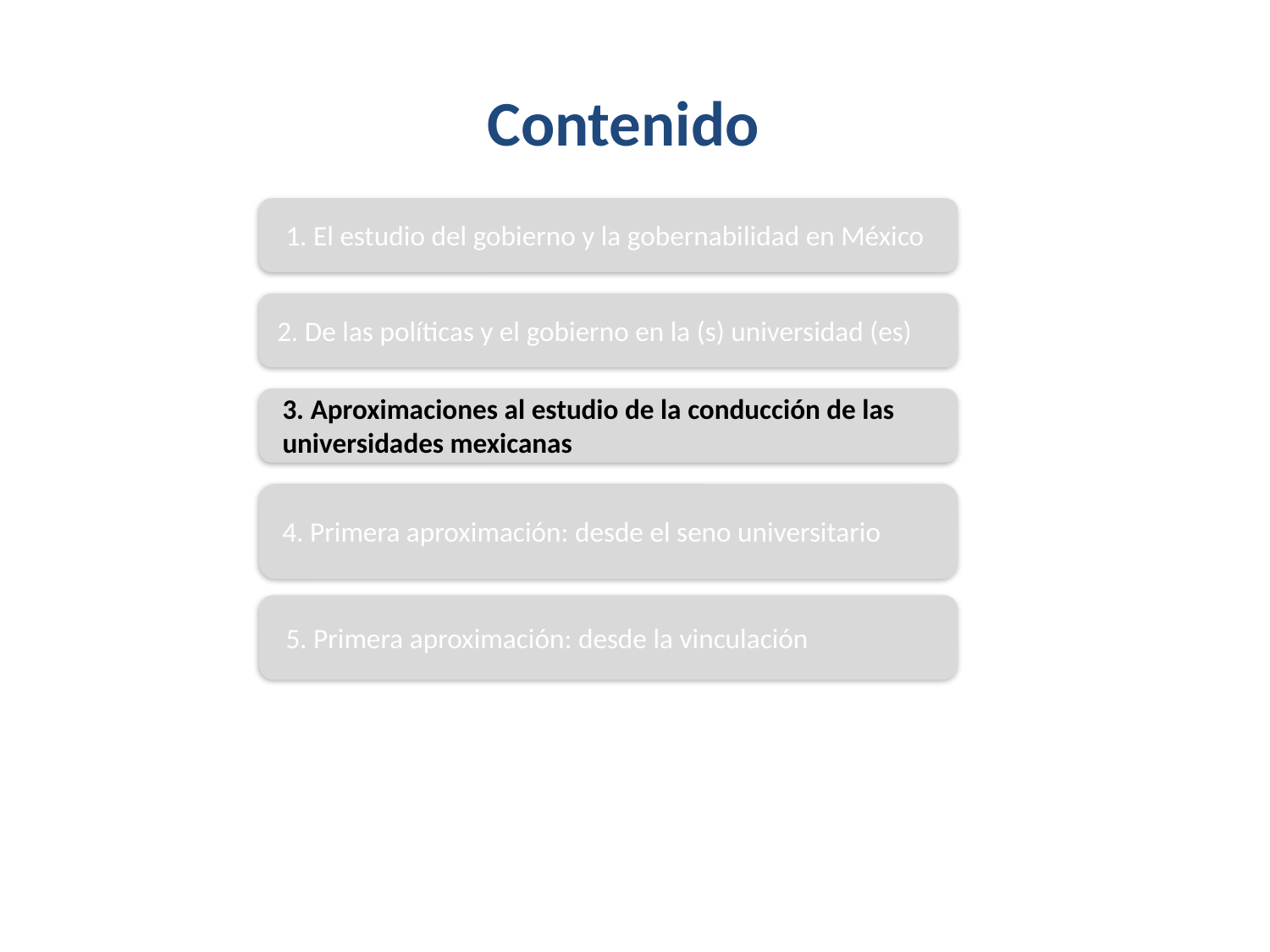

Contenido

1. El estudio del gobierno y la gobernabilidad en México

2. De las políticas y el gobierno en la (s) universidad (es)
3. Aproximaciones al estudio de la conducción de las universidades mexicanas

4. Primera aproximación: desde el seno universitario

5. Primera aproximación: desde la vinculación